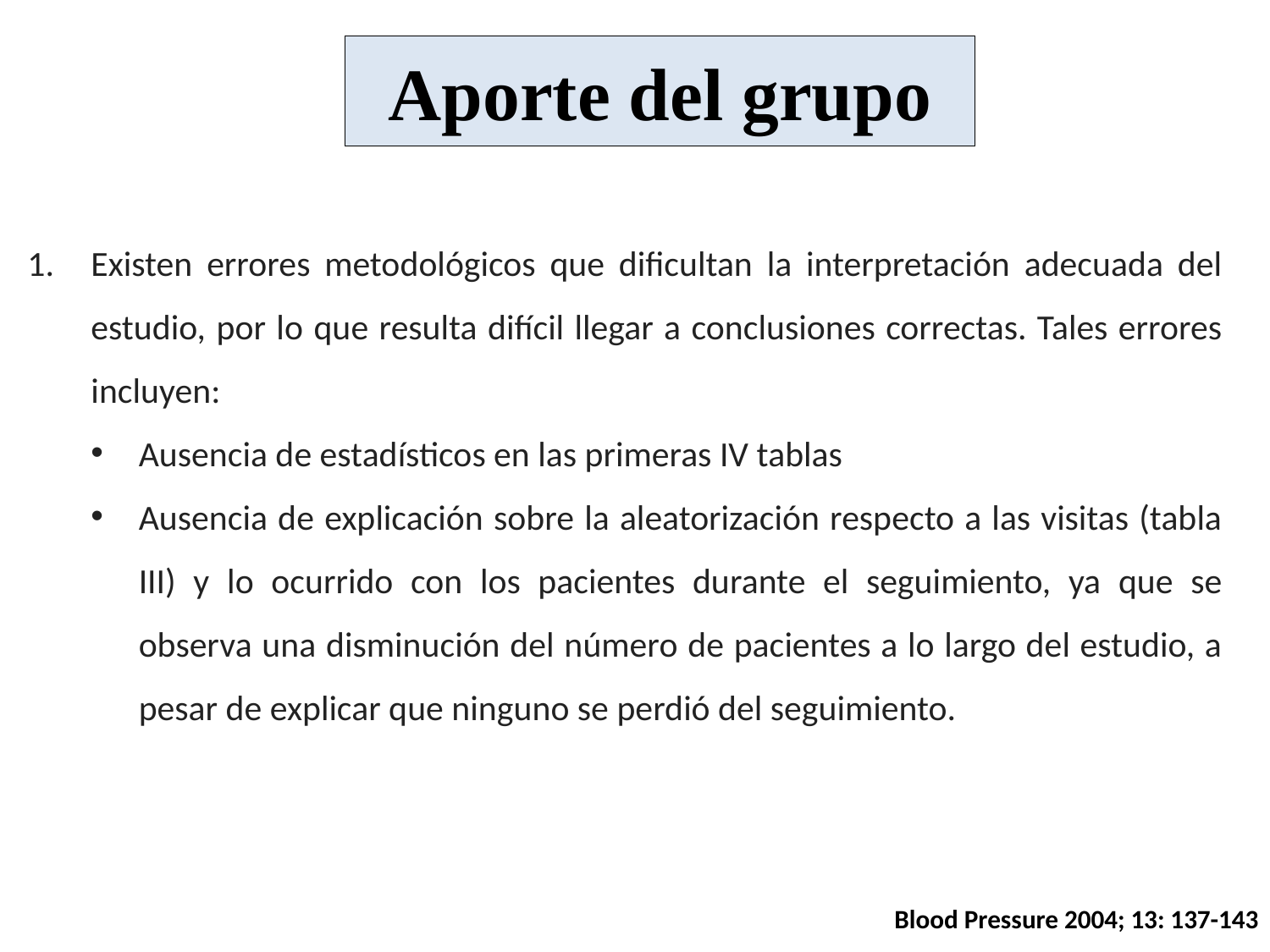

Aporte del grupo
Existen errores metodológicos que dificultan la interpretación adecuada del estudio, por lo que resulta difícil llegar a conclusiones correctas. Tales errores incluyen:
Ausencia de estadísticos en las primeras IV tablas
Ausencia de explicación sobre la aleatorización respecto a las visitas (tabla III) y lo ocurrido con los pacientes durante el seguimiento, ya que se observa una disminución del número de pacientes a lo largo del estudio, a pesar de explicar que ninguno se perdió del seguimiento.

Blood Pressure 2004; 13: 137-143